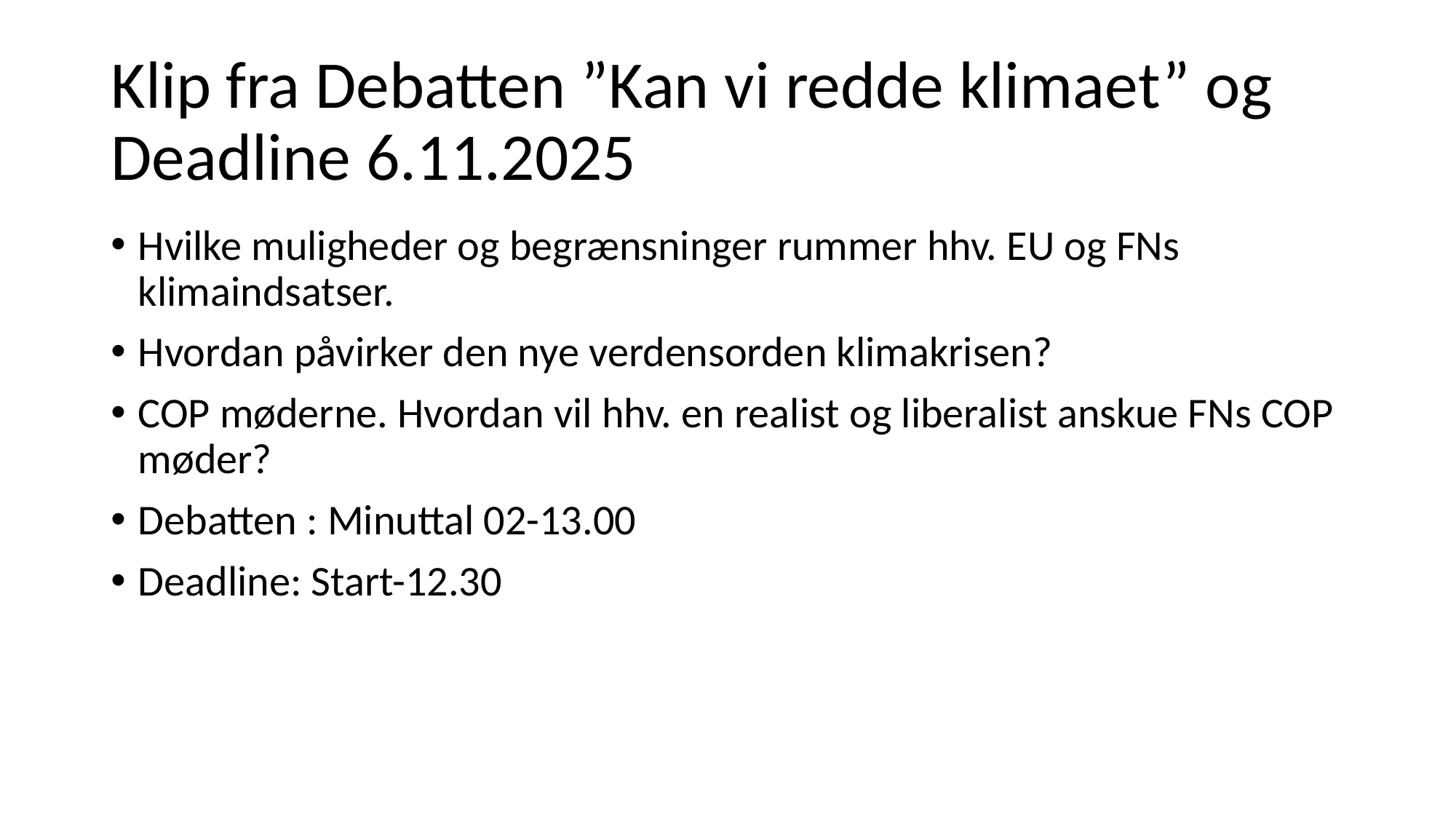

# Klip fra Debatten ”Kan vi redde klimaet” og Deadline 6.11.2025
Hvilke muligheder og begrænsninger rummer hhv. EU og FNs klimaindsatser.
Hvordan påvirker den nye verdensorden klimakrisen?
COP møderne. Hvordan vil hhv. en realist og liberalist anskue FNs COP møder?
Debatten : Minuttal 02-13.00
Deadline: Start-12.30